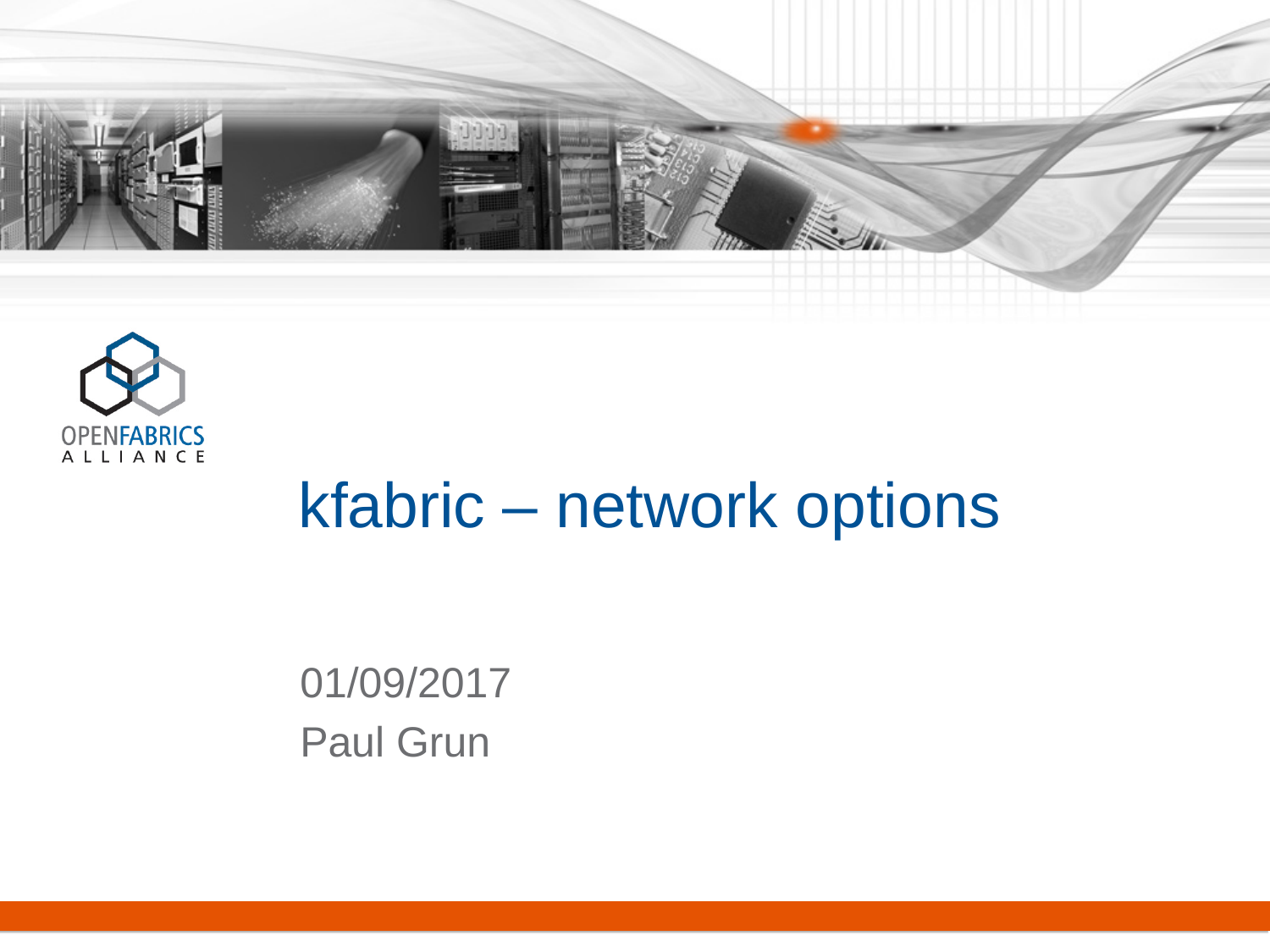

# kfabric – network options
01/09/2017
Paul Grun